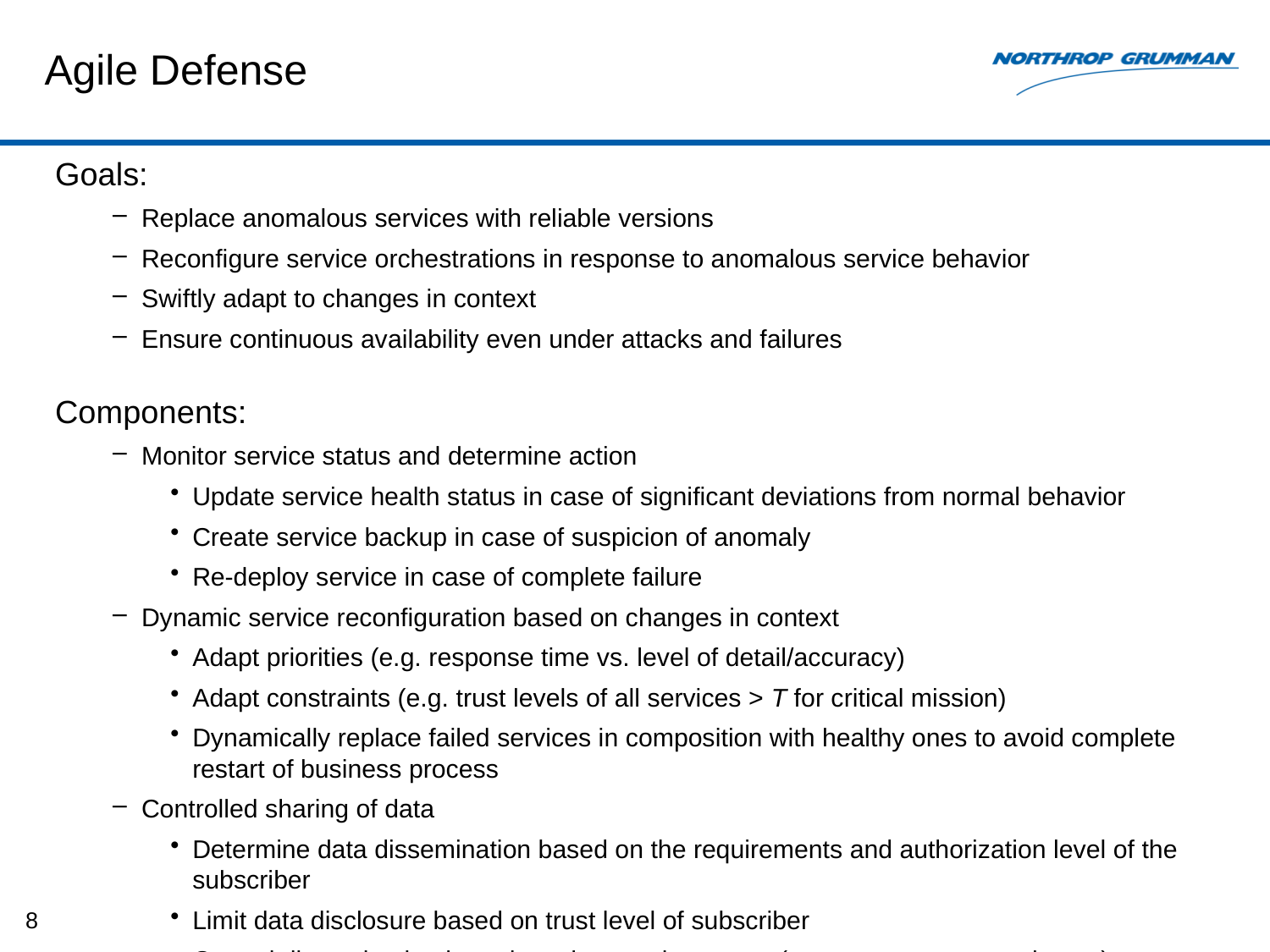

# Agile Defense
Goals:
Replace anomalous services with reliable versions
Reconfigure service orchestrations in response to anomalous service behavior
Swiftly adapt to changes in context
Ensure continuous availability even under attacks and failures
Components:
Monitor service status and determine action
Update service health status in case of significant deviations from normal behavior
Create service backup in case of suspicion of anomaly
Re-deploy service in case of complete failure
Dynamic service reconfiguration based on changes in context
Adapt priorities (e.g. response time vs. level of detail/accuracy)
Adapt constraints (e.g. trust levels of all services > T for critical mission)
Dynamically replace failed services in composition with healthy ones to avoid complete restart of business process
Controlled sharing of data
Determine data dissemination based on the requirements and authorization level of the subscriber
Limit data disclosure based on trust level of subscriber
Control dissemination based on changes in context (e.g. emergency, attack, etc.)
8